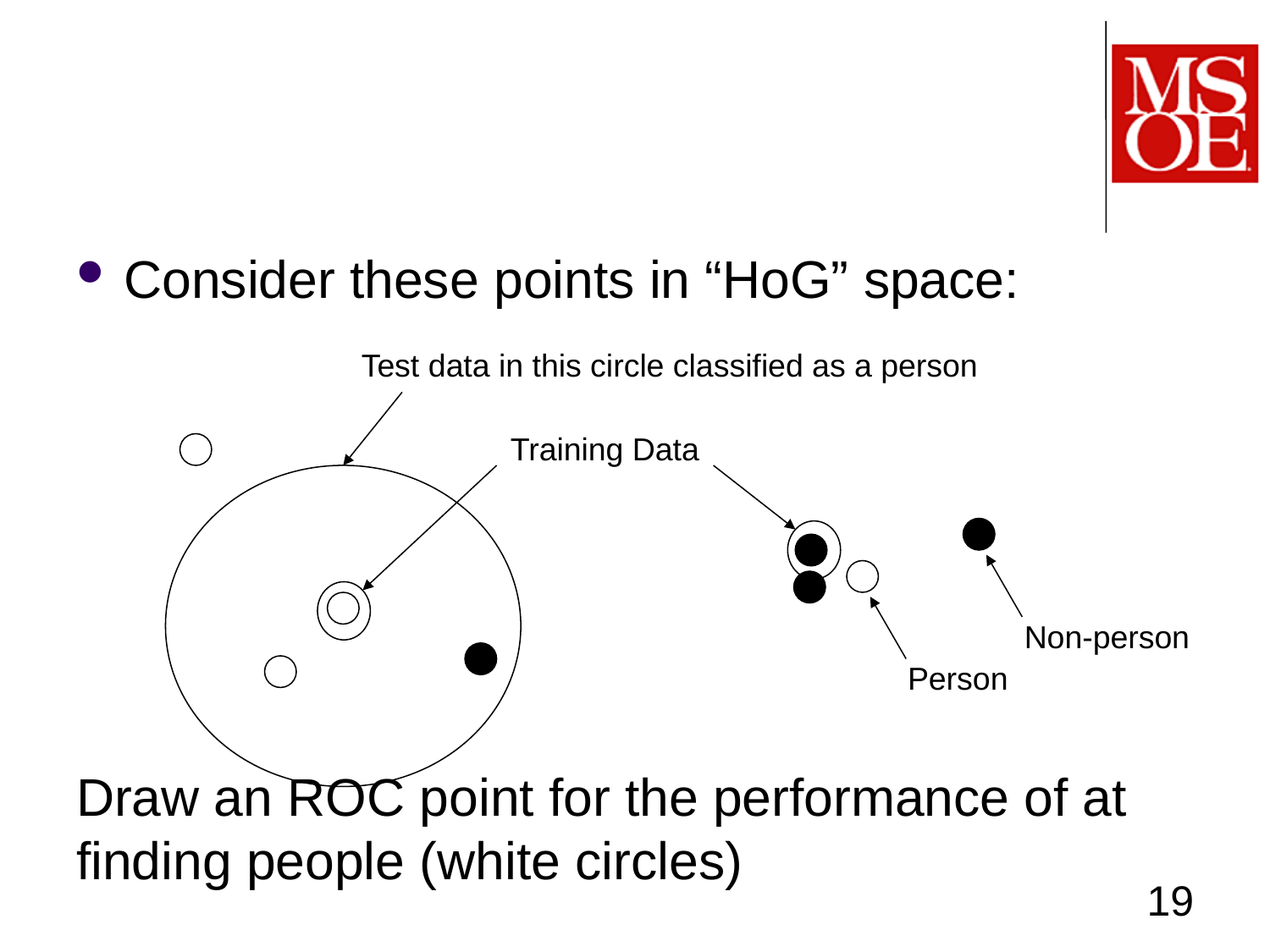

#
Consider these points in “HoG” space:

Draw an ROC point for the performance of at finding people (white circles)

Test data in this circle classified as a person
Training Data

Non-person

Person

19